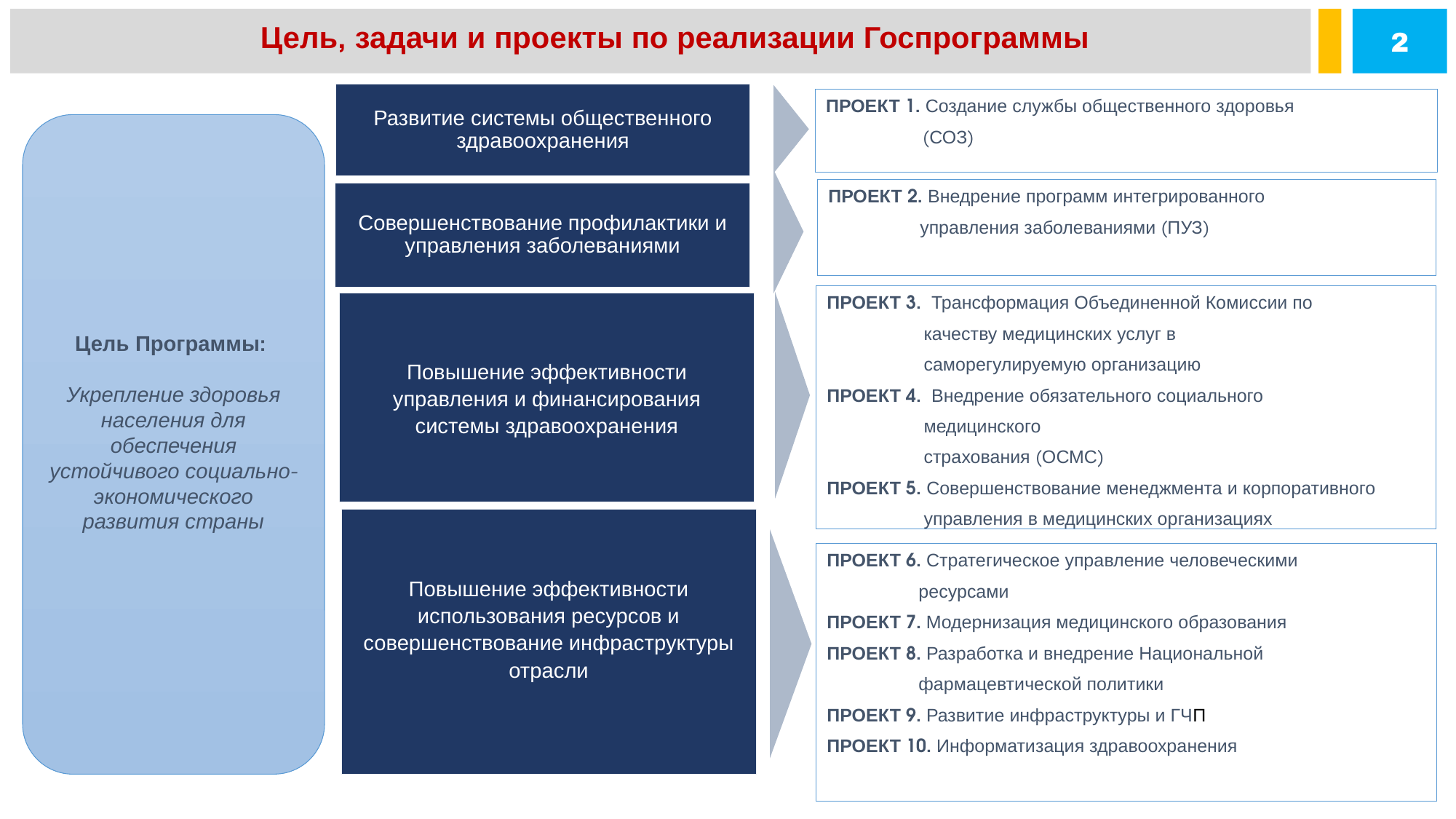

2

Цель, задачи и проекты по реализации Госпрограммы
Развитие системы общественного здравоохранения
проект 1. Создание службы общественного здоровья
                   (СОЗ)

Цель Программы:

Укрепление здоровья населения для обеспечения устойчивого социально-экономического развития страны

проект 2. Внедрение программ интегрированного
                  управления заболеваниями (ПУЗ)
Совершенствование профилактики и управления заболеваниями

проект 3.  Трансформация Объединенной Комиссии по
                   качеству медицинских услуг в
                   саморегулируемую организацию
проект 4.  Внедрение обязательного социального
                   медицинского
                   страхования (ОСМС)
проект 5. Совершенствование менеджмента и корпоративного
                   управления в медицинских организациях

Повышение эффективности управления и финансирования системы здравоохранения

Повышение эффективности использования ресурсов и совершенствование инфраструктуры отрасли

проект 6. Стратегическое управление человеческими
                  ресурсами
проект 7. Модернизация медицинского образования
ПРОЕКТ 8. Разработка и внедрение Национальной
                  фармацевтической политики
проект 9. Развитие инфраструктуры и ГЧП
проект 10. Информатизация здравоохранения